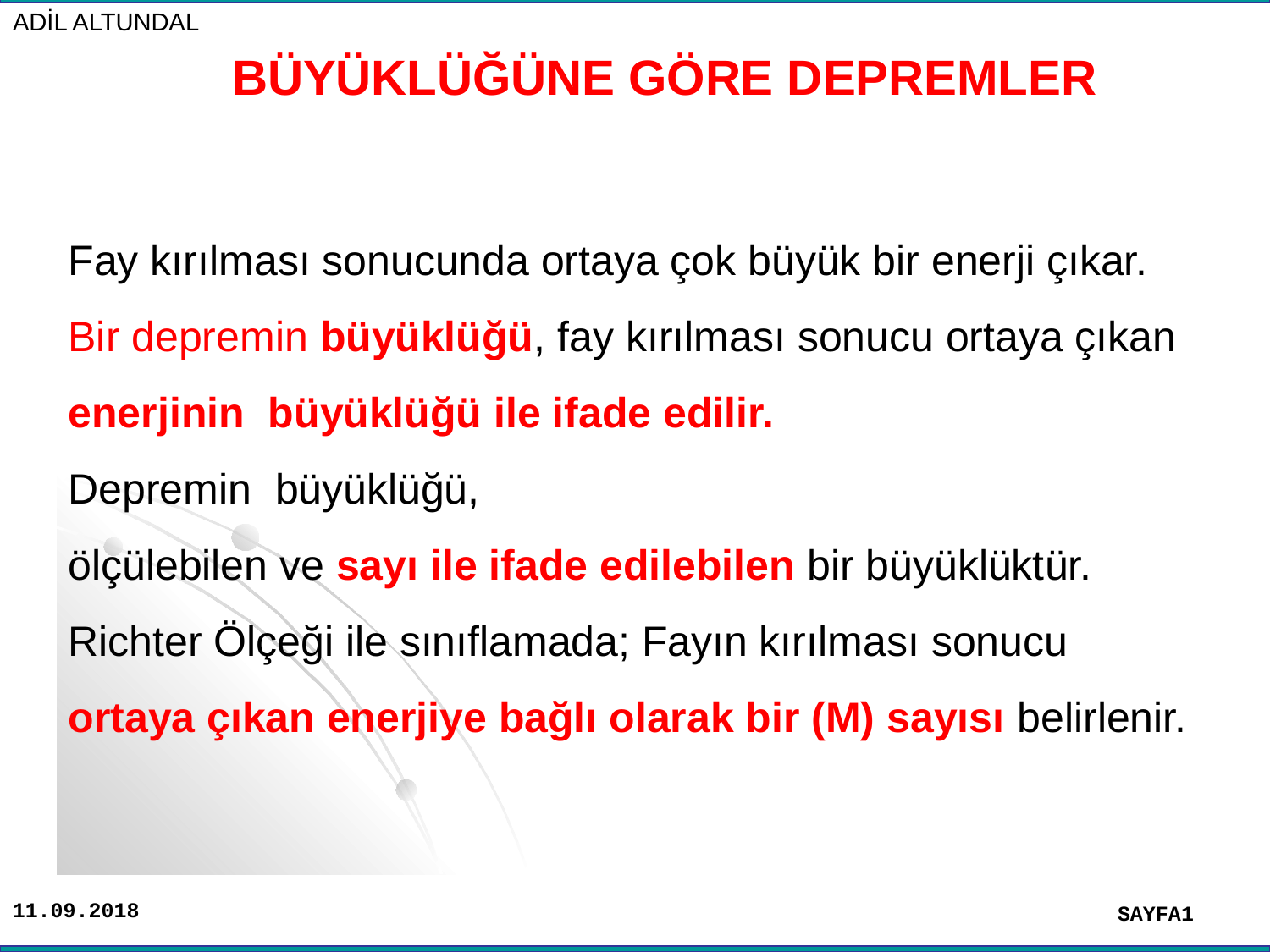

ADİL ALTUNDAL
# BÜYÜKLÜĞÜNE GÖRE DEPREMLER
Fay kırılması sonucunda ortaya çok büyük bir enerji çıkar.
Bir depremin büyüklüğü, fay kırılması sonucu ortaya çıkan enerjinin  büyüklüğü ile ifade edilir.
Depremin  büyüklüğü,
ölçülebilen ve sayı ile ifade edilebilen bir büyüklüktür.
Richter Ölçeği ile sınıflamada; Fayın kırılması sonucu ortaya çıkan enerjiye bağlı olarak bir (M) sayısı belirlenir.
SAYFA1